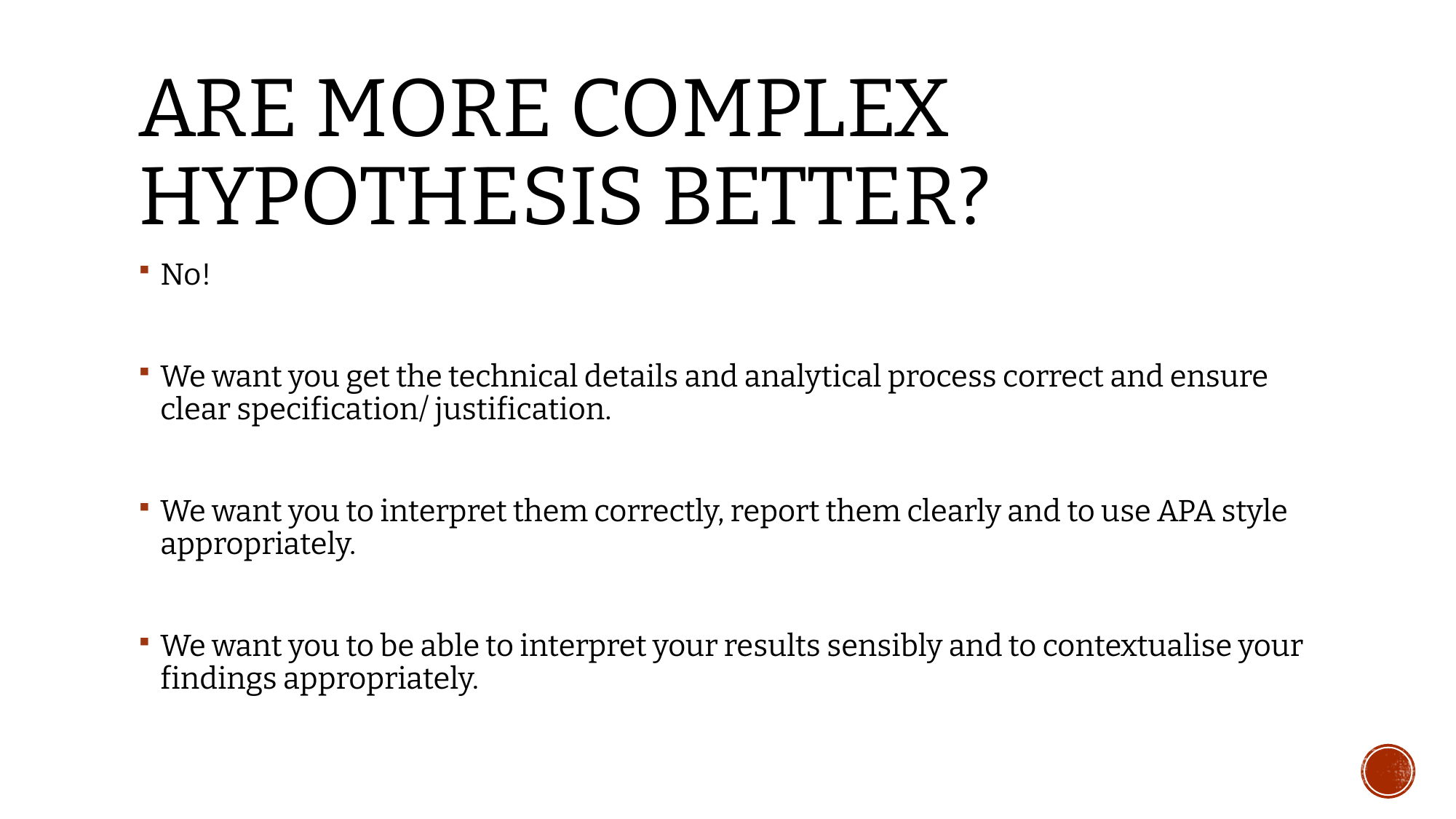

# Are more complex hypothesis better?
No!

We want you get the technical details and analytical process correct and ensure clear specification/ justification.

We want you to interpret them correctly, report them clearly and to use APA style appropriately.

We want you to be able to interpret your results sensibly and to contextualise your findings appropriately.